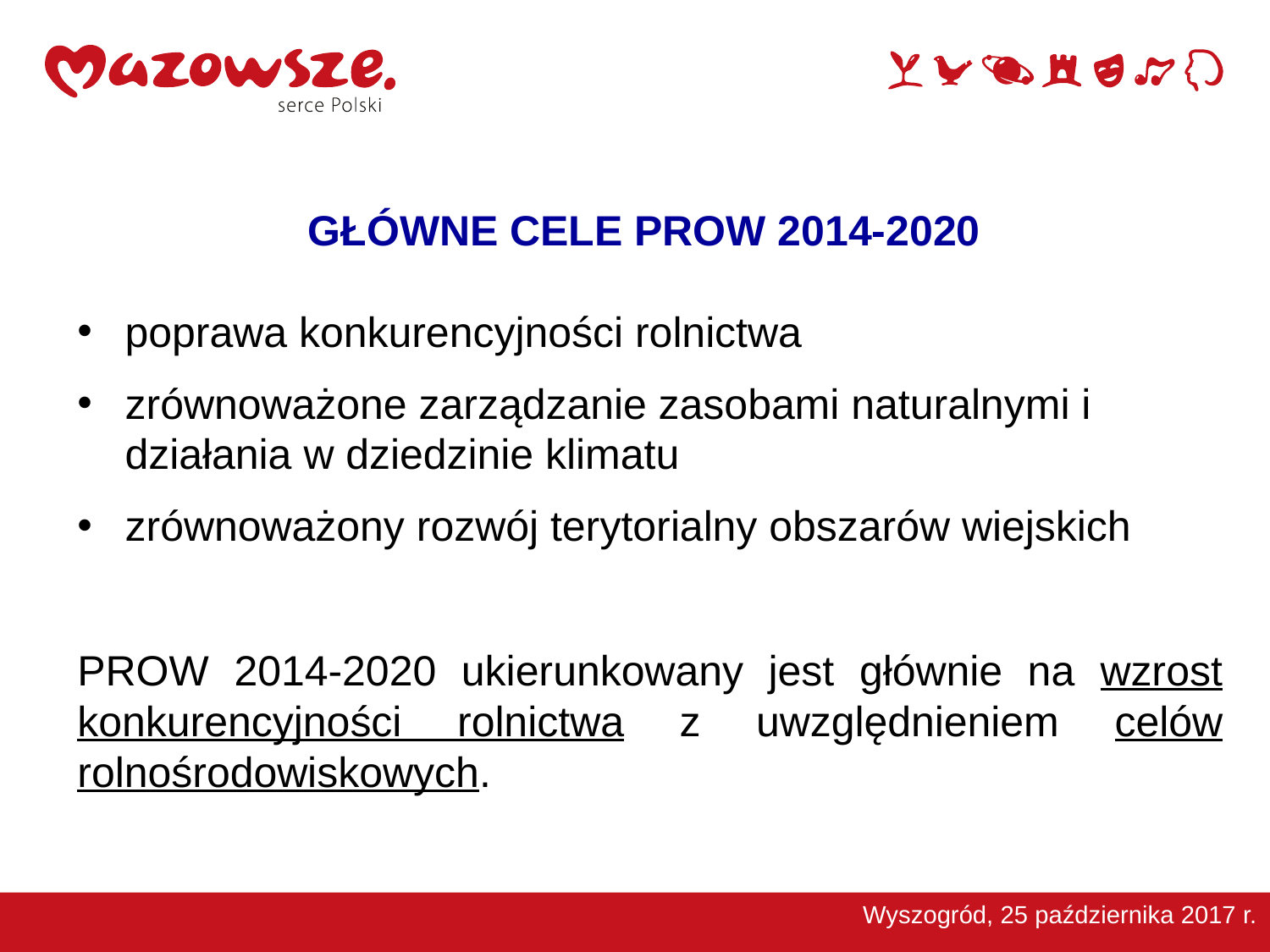

GŁÓWNE CELE PROW 2014-2020

poprawa konkurencyjności rolnictwa
zrównoważone zarządzanie zasobami naturalnymi i działania w dziedzinie klimatu
zrównoważony rozwój terytorialny obszarów wiejskich

PROW 2014-2020 ukierunkowany jest głównie na wzrost konkurencyjności rolnictwa z uwzględnieniem celów rolnośrodowiskowych.

Wyszogród, 25 października 2017 r.